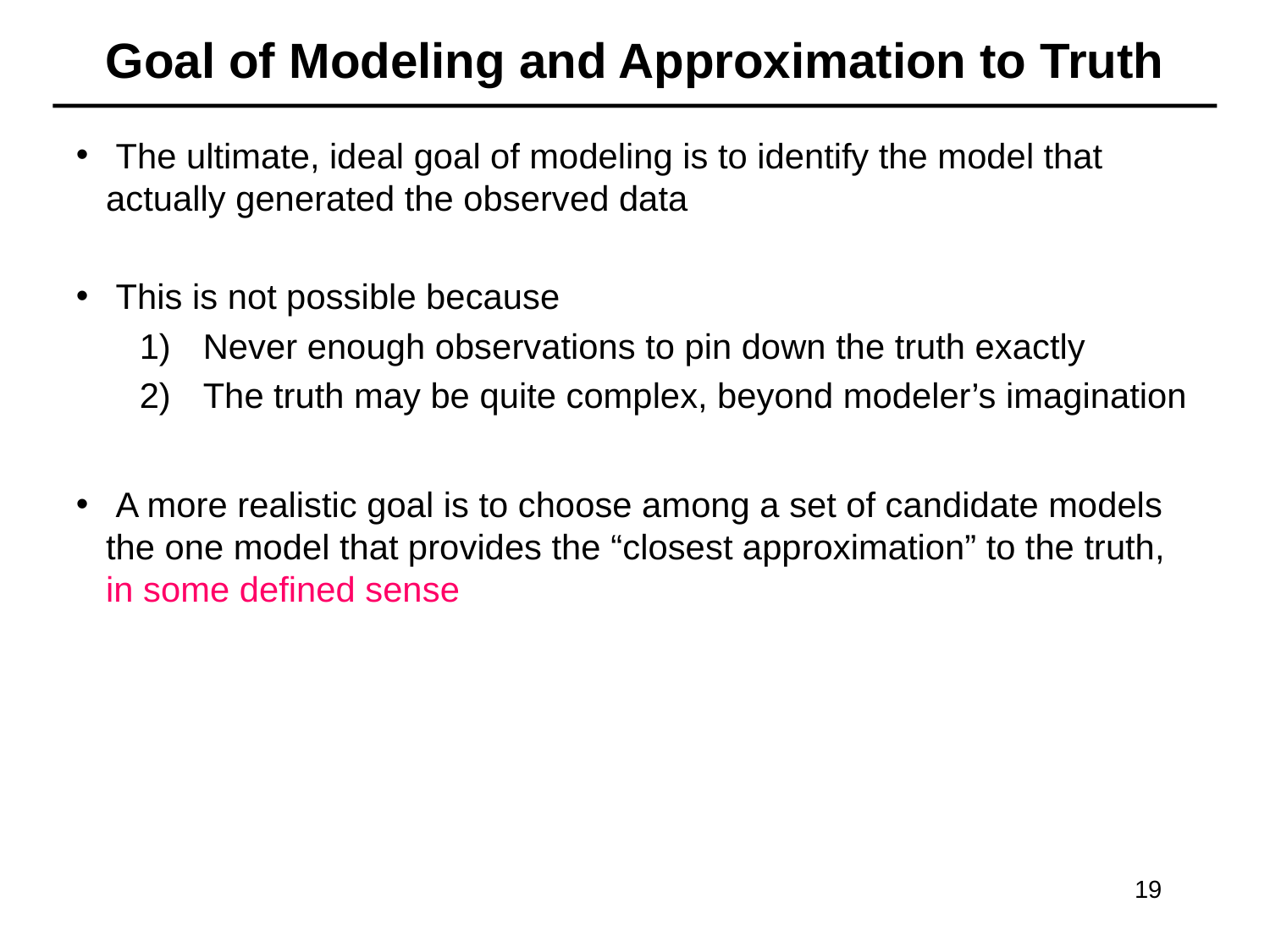

# Goal of Modeling and Approximation to Truth

 The ultimate, ideal goal of modeling is to identify the model that actually generated the observed data

 This is not possible because
Never enough observations to pin down the truth exactly
The truth may be quite complex, beyond modeler’s imagination

 A more realistic goal is to choose among a set of candidate models the one model that provides the “closest approximation” to the truth, in some defined sense
19